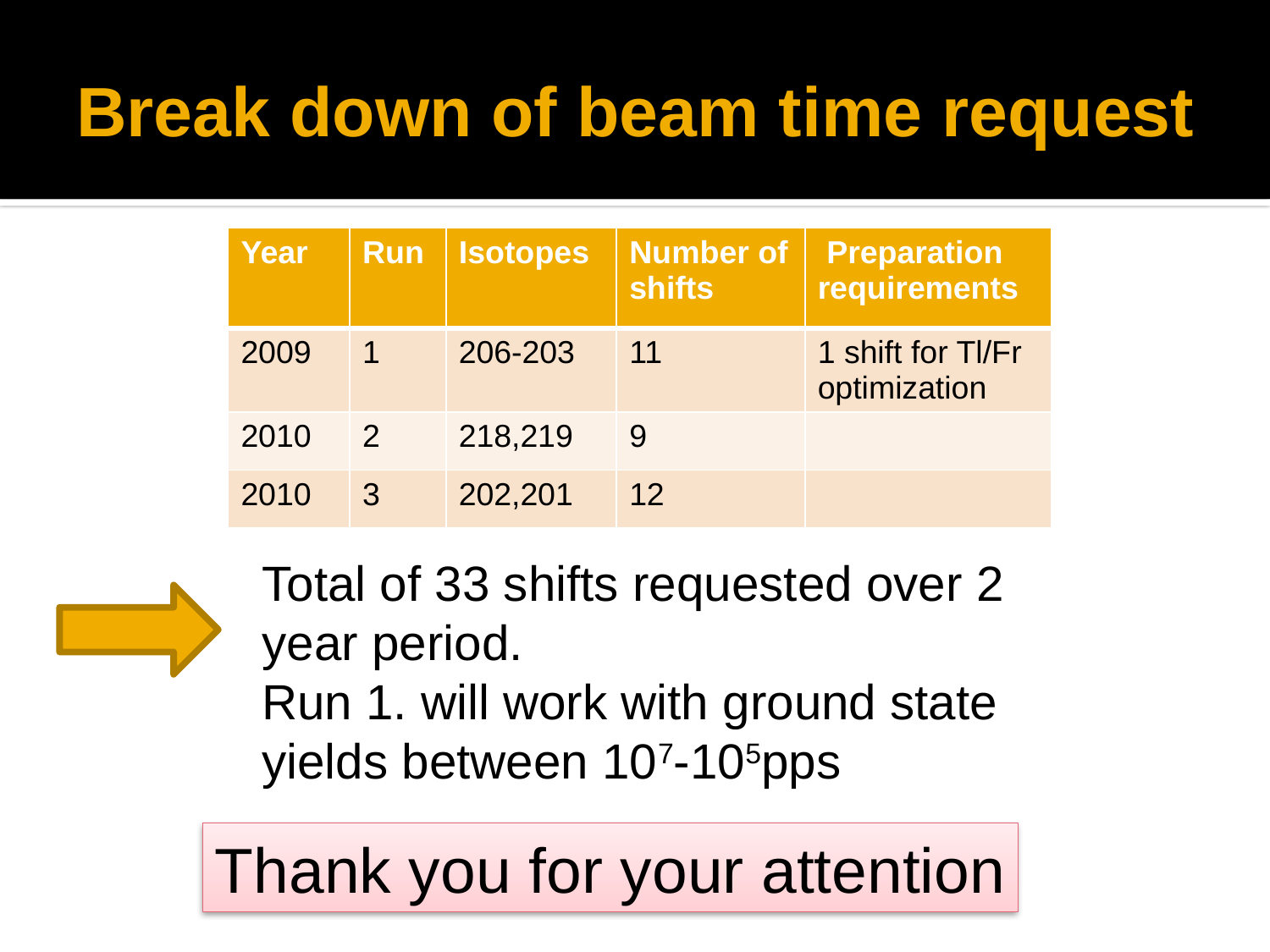

# Break down of beam time request
| Year | Run | Isotopes | Number of shifts | Preparation requirements |
| --- | --- | --- | --- | --- |
| 2009 | 1 | 206-203 | 11 | 1 shift for Tl/Fr optimization |
| 2010 | 2 | 218,219 | 9 |  |
| 2010 | 3 | 202,201 | 12 |  |
Total of 33 shifts requested over 2
year period.
Run 1. will work with ground state
yields between 107-105pps

Thank you for your attention